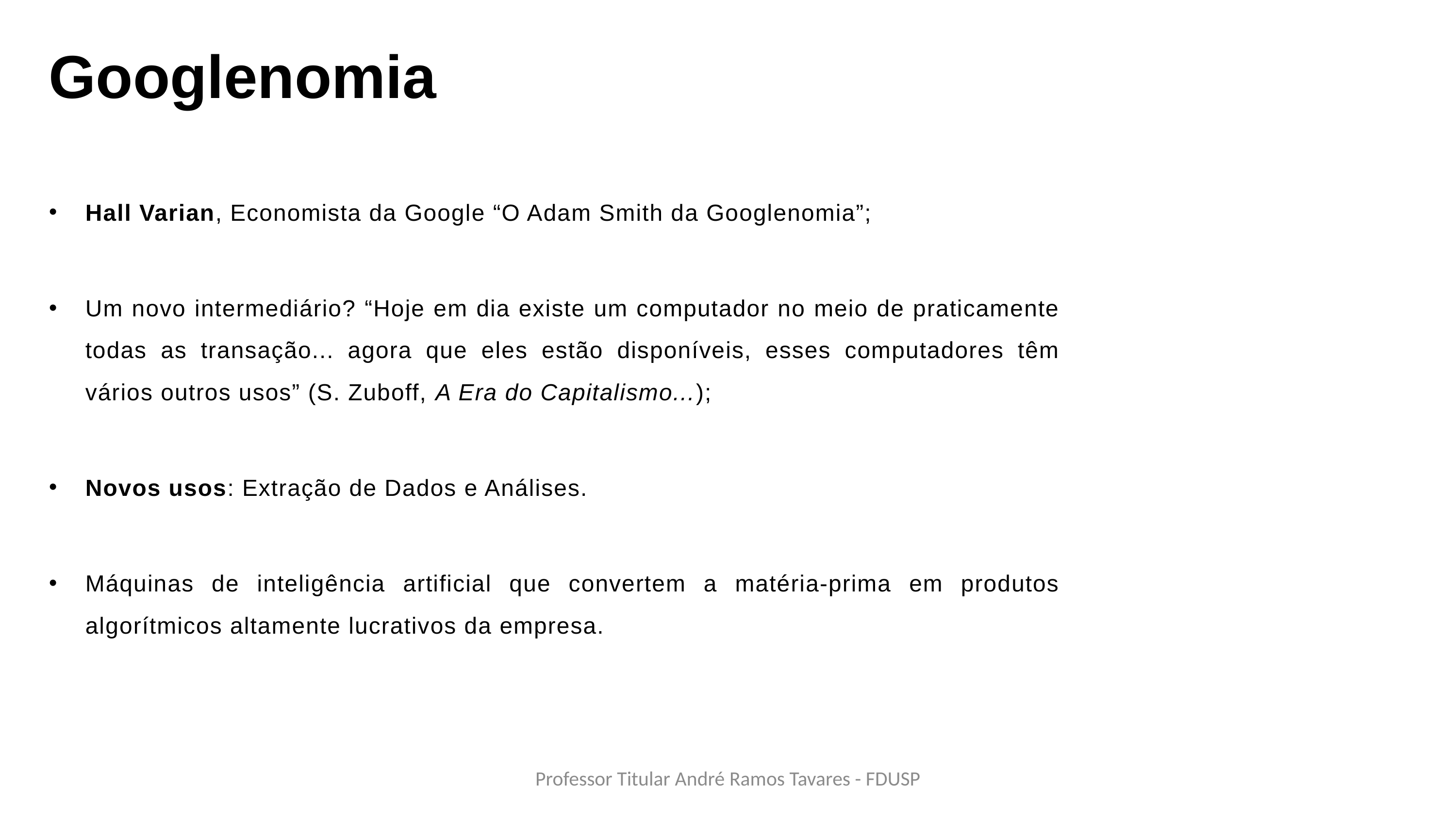

Googlenomia
Hall Varian, Economista da Google “O Adam Smith da Googlenomia”;

Um novo intermediário? “Hoje em dia existe um computador no meio de praticamente todas as transação... agora que eles estão disponíveis, esses computadores têm vários outros usos” (S. Zuboff, A Era do Capitalismo...);

Novos usos: Extração de Dados e Análises.

Máquinas de inteligência artificial que convertem a matéria-prima em produtos algorítmicos altamente lucrativos da empresa.

Professor Titular André Ramos Tavares - FDUSP